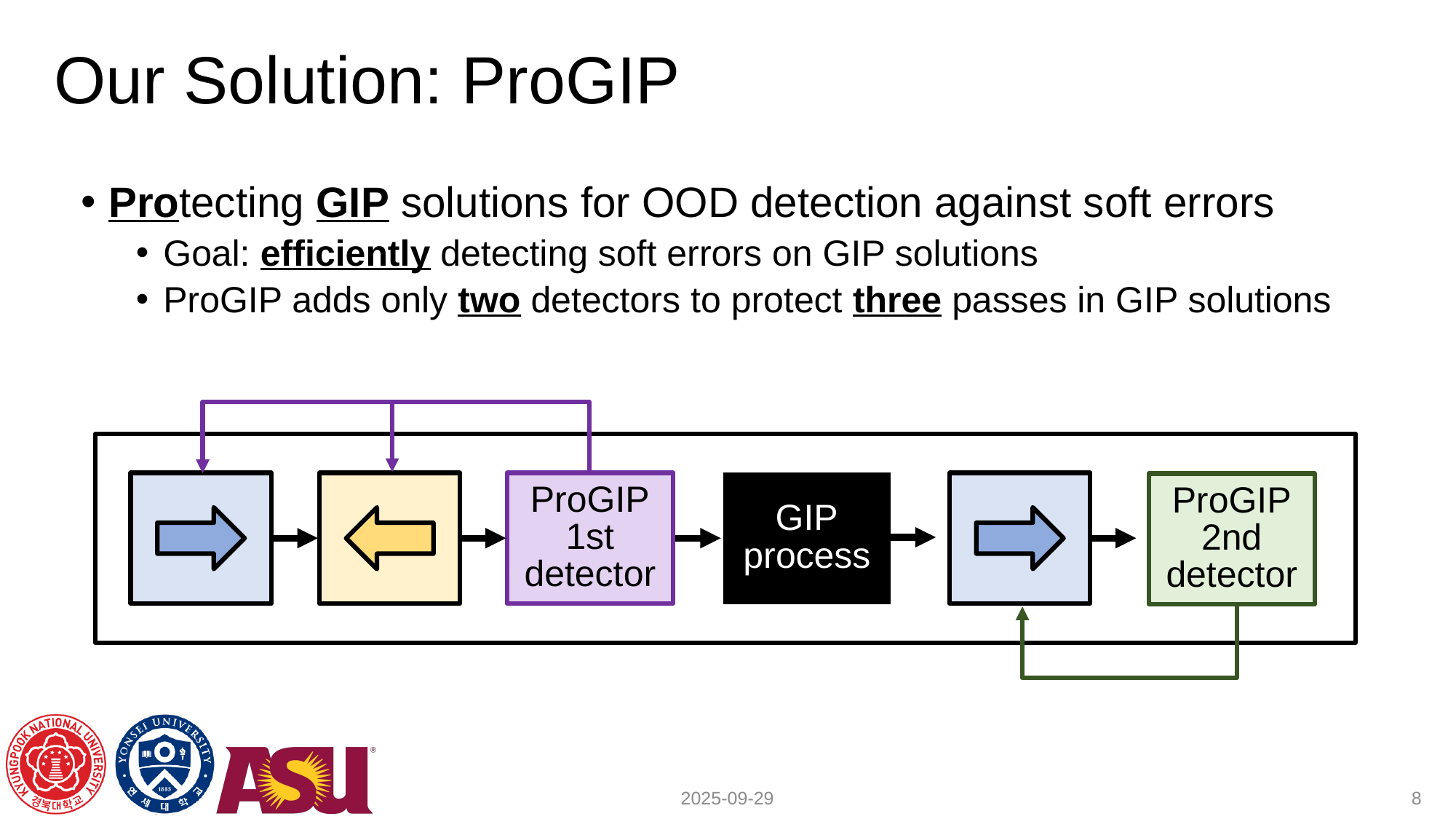

# Our Solution: ProGIP
Protecting GIP solutions for OOD detection against soft errors
Goal: efficiently detecting soft errors on GIP solutions
ProGIP adds only two detectors to protect three passes in GIP solutions

GIP
process

ProGIP
1st
detector

ProGIP
2nd
detector

8
2025-09-29